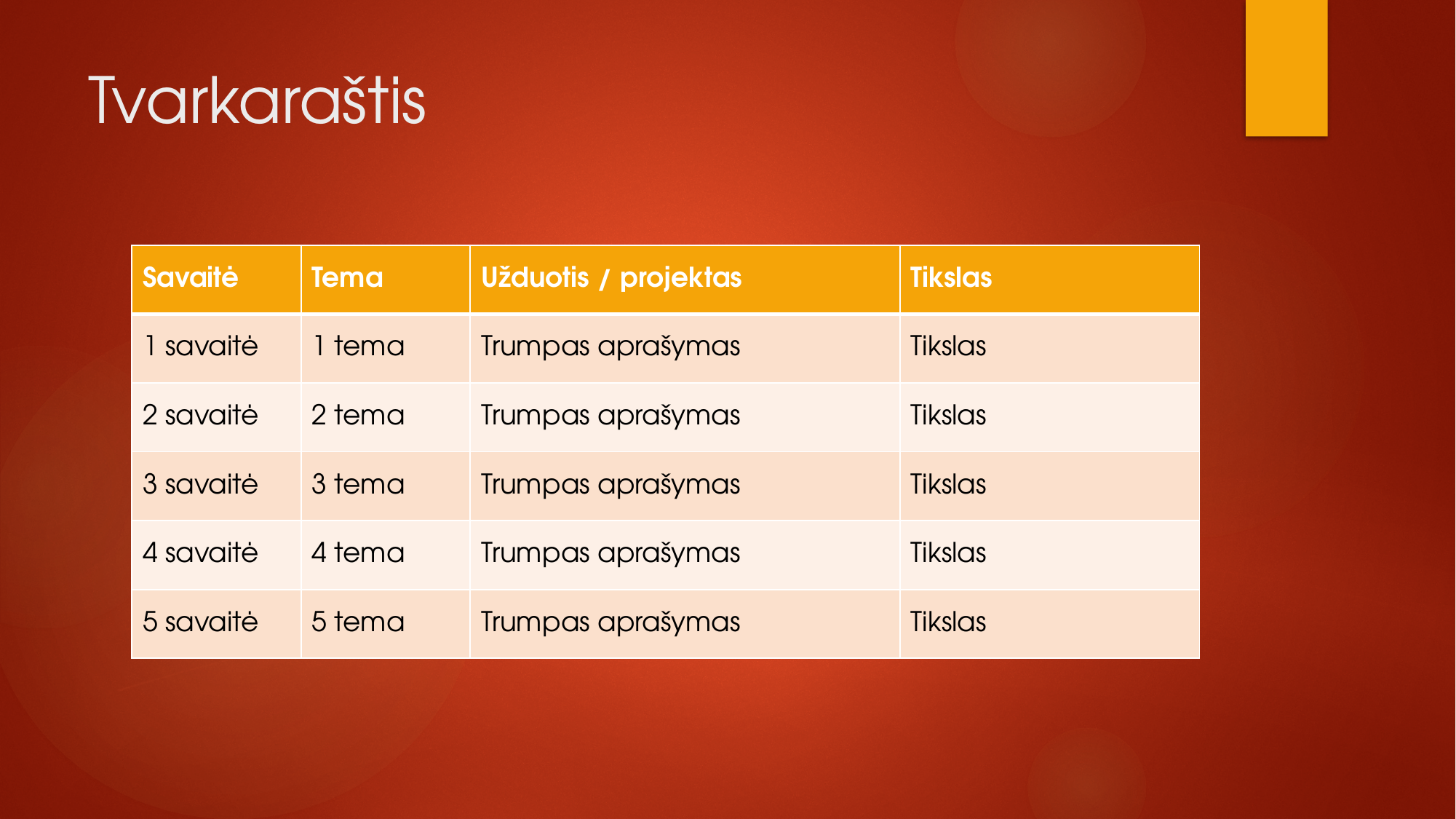

# Tvarkaraštis
| Savaitė | Tema | Užduotis / projektas | Tikslas |
| --- | --- | --- | --- |
| 1 savaitė | 1 tema | Trumpas aprašymas | Tikslas |
| 2 savaitė | 2 tema | Trumpas aprašymas | Tikslas |
| 3 savaitė | 3 tema | Trumpas aprašymas | Tikslas |
| 4 savaitė | 4 tema | Trumpas aprašymas | Tikslas |
| 5 savaitė | 5 tema | Trumpas aprašymas | Tikslas |